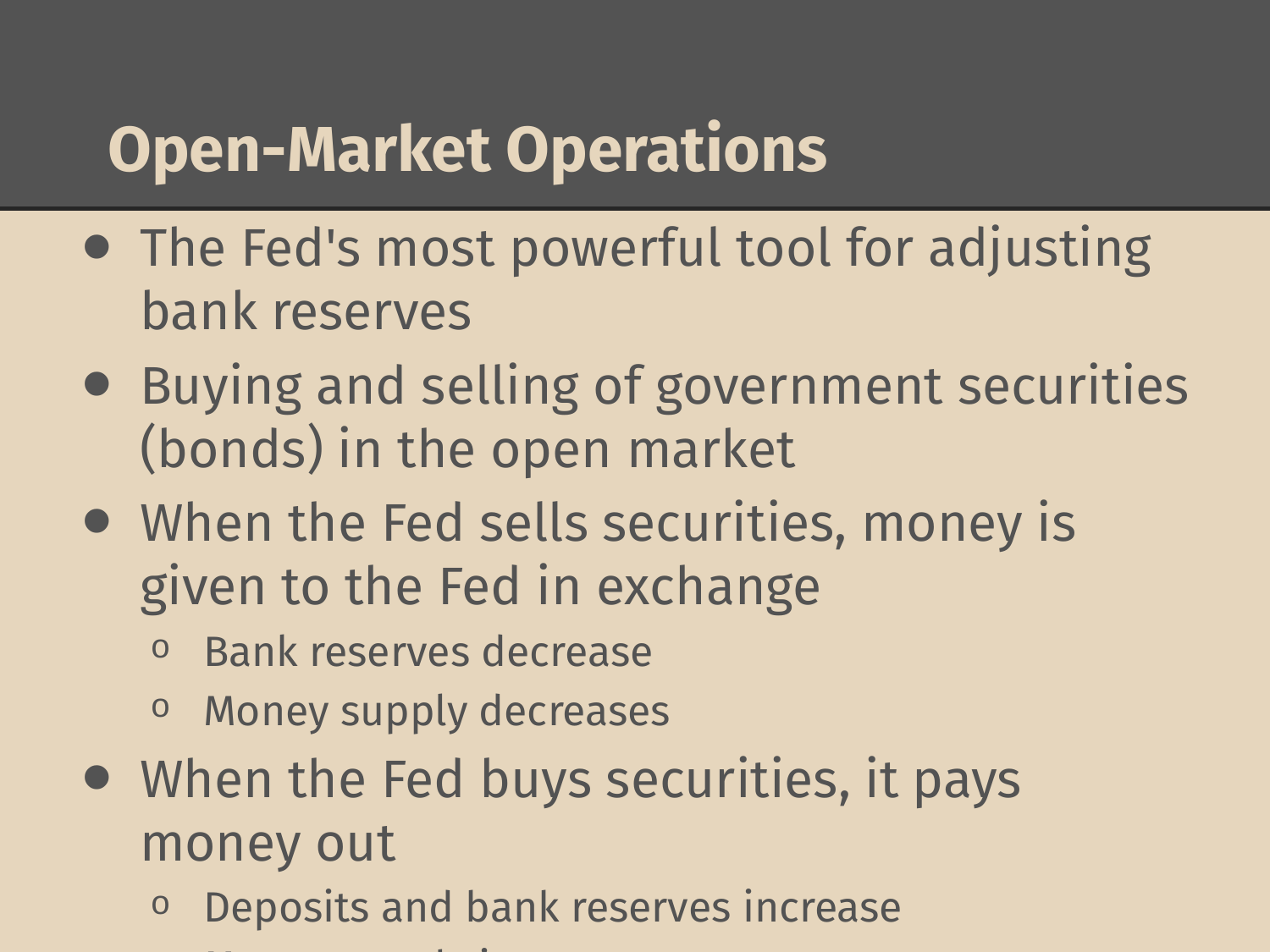

# Open-Market Operations
The Fed's most powerful tool for adjusting bank reserves
Buying and selling of government securities (bonds) in the open market
When the Fed sells securities, money is given to the Fed in exchange
Bank reserves decrease
Money supply decreases
When the Fed buys securities, it pays money out
Deposits and bank reserves increase
Money supply increases